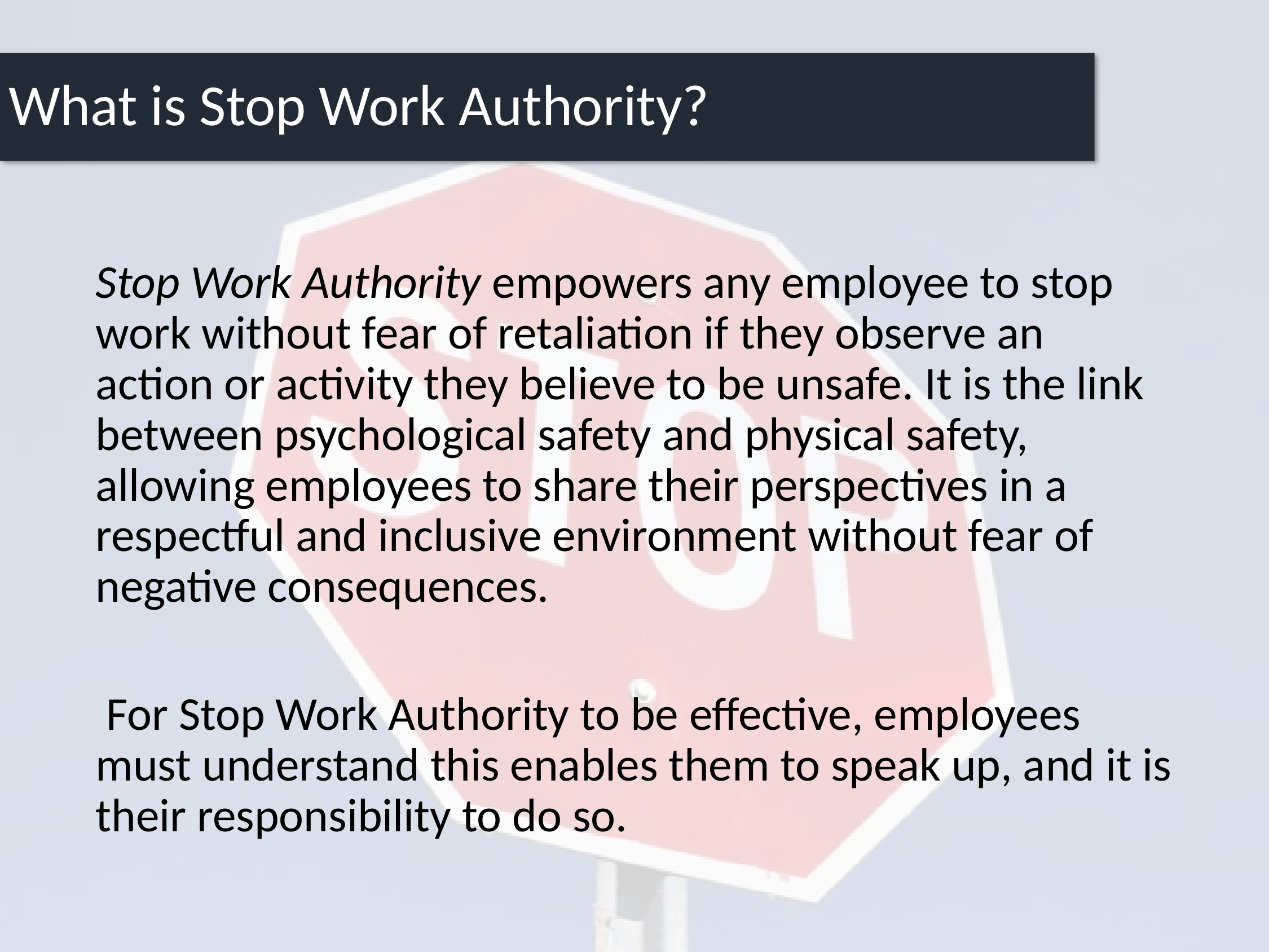

What is Stop Work Authority?
Stop Work Authority empowers any employee to stop work without fear of retaliation if they observe an action or activity they believe to be unsafe. It is the link between psychological safety and physical safety, allowing employees to share their perspectives in a respectful and inclusive environment without fear of negative consequences.

 For Stop Work Authority to be effective, employees must understand this enables them to speak up, and it is their responsibility to do so.